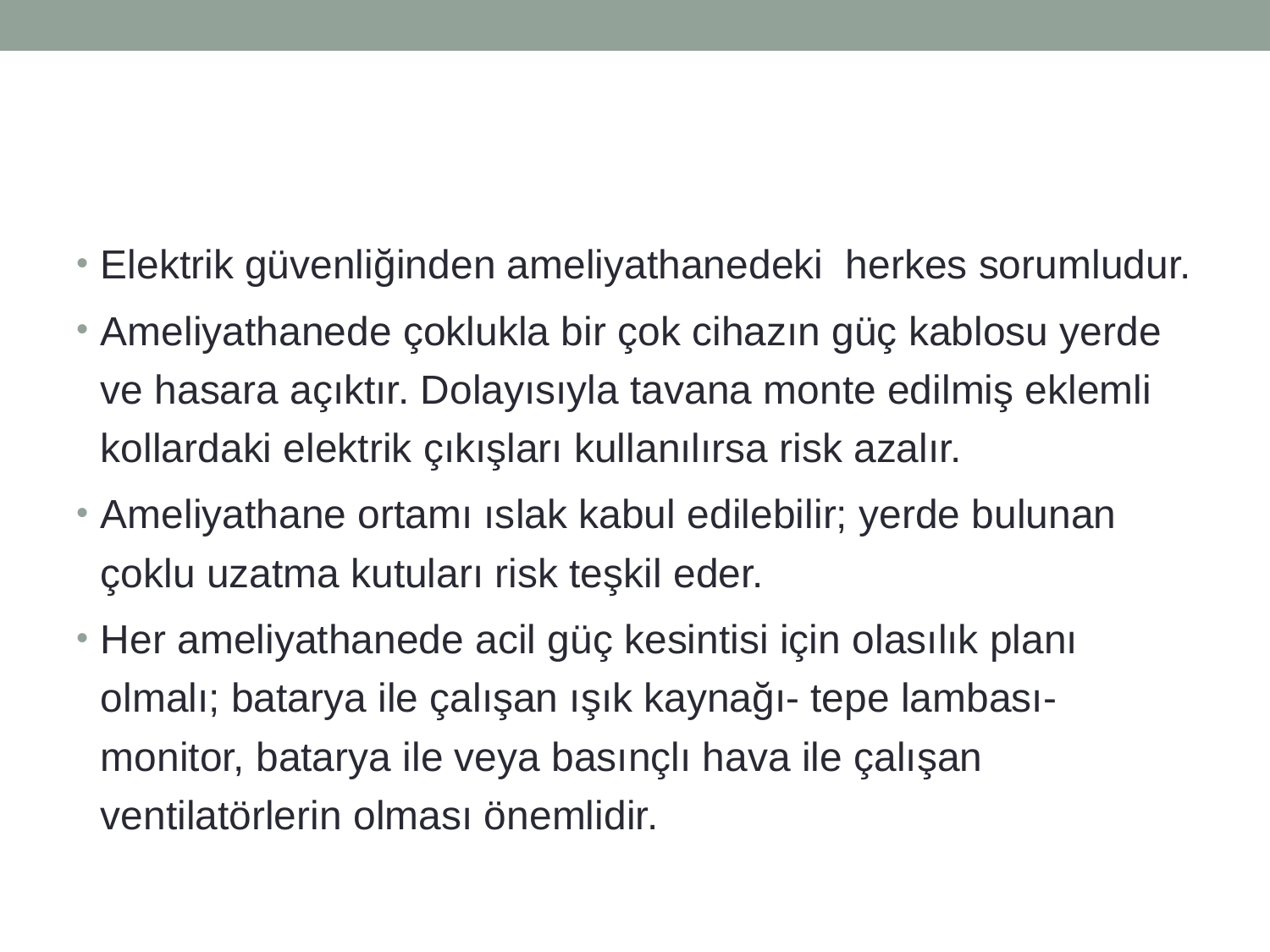

#
Elektrik güvenliğinden ameliyathanedeki  herkes sorumludur.
Ameliyathanede çoklukla bir çok cihazın güç kablosu yerde ve hasara açıktır. Dolayısıyla tavana monte edilmiş eklemli kollardaki elektrik çıkışları kullanılırsa risk azalır.
Ameliyathane ortamı ıslak kabul edilebilir; yerde bulunan çoklu uzatma kutuları risk teşkil eder.
Her ameliyathanede acil güç kesintisi için olasılık planı olmalı; batarya ile çalışan ışık kaynağı- tepe lambası- monitor, batarya ile veya basınçlı hava ile çalışan ventilatörlerin olması önemlidir.